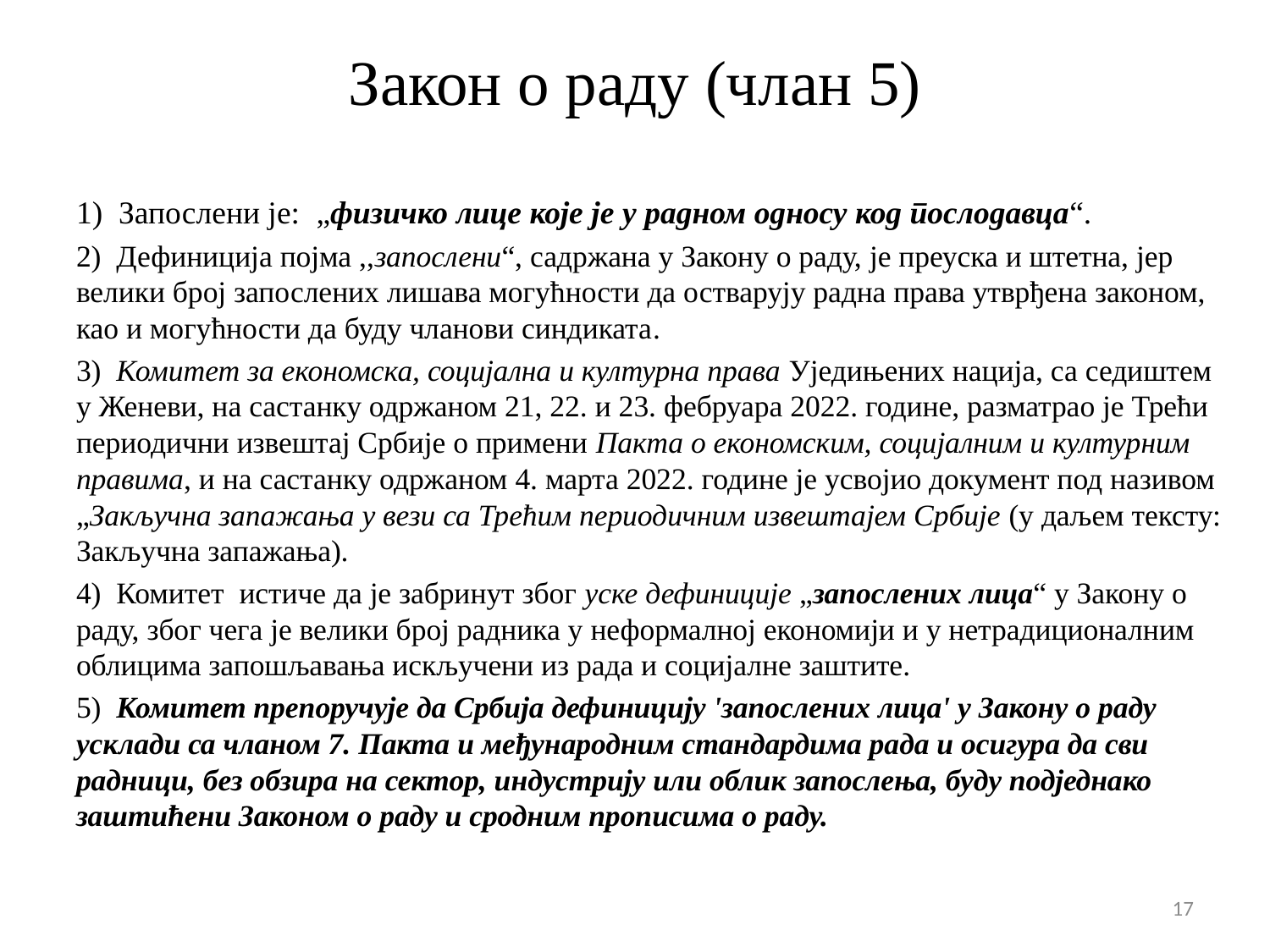

# Закон о раду (члан 5)
1)  Запослени је:  „физичко лице које је у радном односу код послодавца“.
2)  Дефиниција појма ,,запослени“, садржана у Закону о раду, је преуска и штетна, јер велики број запослених лишава могућности да остварују радна права утврђена законом, као и могућности да буду чланови синдиката.
3)  Комитет за економска, социјална и културна права Уједињених нација, са седиштем у Женеви, на састанку одржаном 21, 22. и 23. фебруара 2022. године, разматрао је Трећи периодични извештај Србије о примени Пакта о економским, социјалним и културним правима, и на састанку одржаном 4. марта 2022. године је усвојио документ под називом „Закључна запажања у вези са Трећим периодичним извештајем Србије (у даљем тексту: Закључна запажања).
4)  Комитет  истиче да је забринут због уске дефиниције „запослених лица“ у Закону о раду, због чега је велики број радника у неформалној економији и у нетрадиционалним облицима запошљавања искључени из рада и социјалне заштите.
5)  Комитет препоручује да Србија дефиницију 'запослених лица' у Закону о раду усклади са чланом 7. Пакта и међународним стандардима рада и осигура да сви радници, без обзира на сектор, индустрију или облик запослења, буду подједнако заштићени Законом о раду и сродним прописима о раду.

17